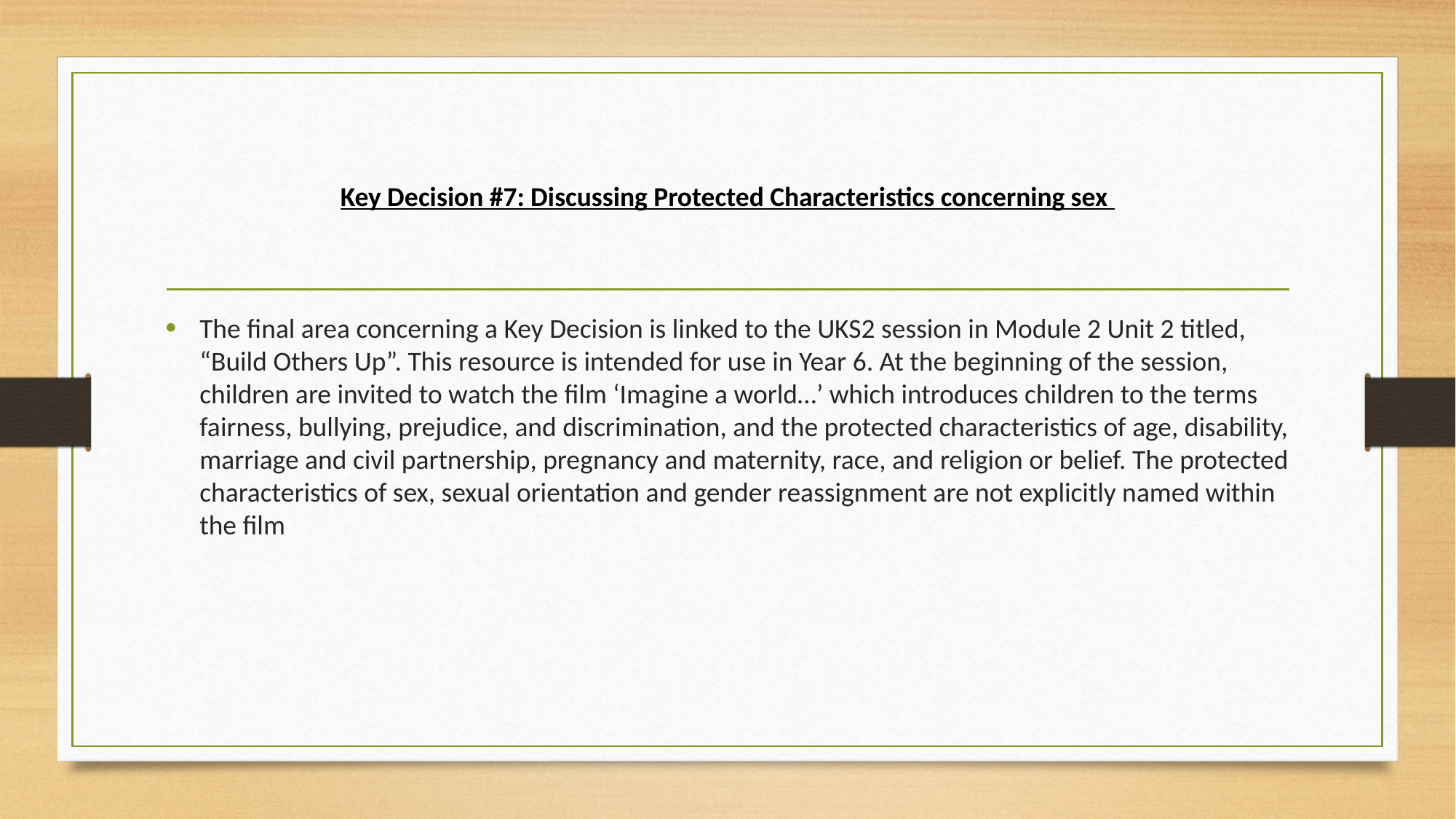

# Key Decision #7: Discussing Protected Characteristics concerning sex
The final area concerning a Key Decision is linked to the UKS2 session in Module 2 Unit 2 titled, “Build Others Up”. This resource is intended for use in Year 6. At the beginning of the session, children are invited to watch the film ‘Imagine a world…’ which introduces children to the terms fairness, bullying, prejudice, and discrimination, and the protected characteristics of age, disability, marriage and civil partnership, pregnancy and maternity, race, and religion or belief. The protected characteristics of sex, sexual orientation and gender reassignment are not explicitly named within the film